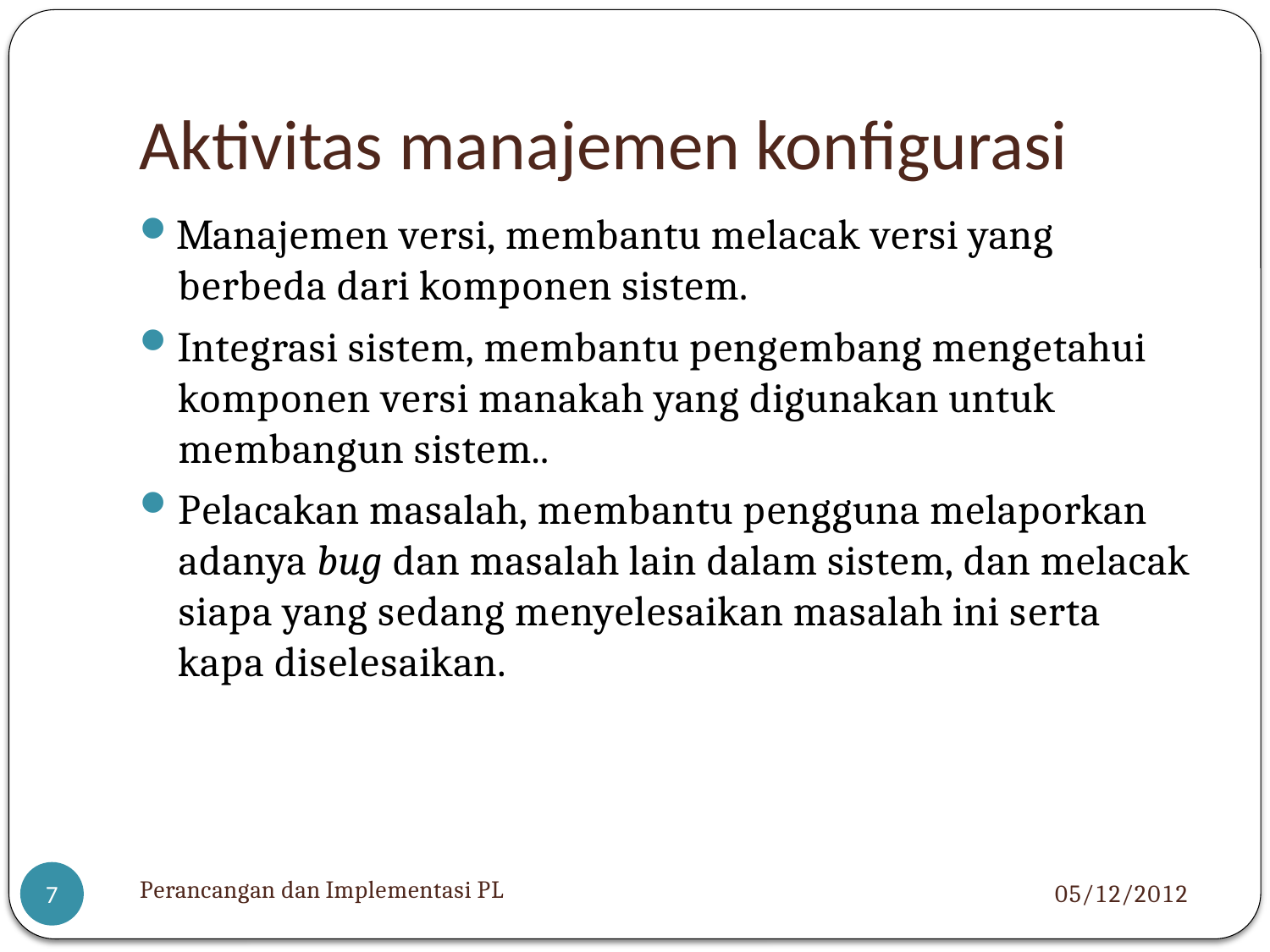

# Aktivitas manajemen konfigurasi
Manajemen versi, membantu melacak versi yang berbeda dari komponen sistem.
Integrasi sistem, membantu pengembang mengetahui komponen versi manakah yang digunakan untuk membangun sistem..
Pelacakan masalah, membantu pengguna melaporkan adanya bug dan masalah lain dalam sistem, dan melacak siapa yang sedang menyelesaikan masalah ini serta kapa diselesaikan.
Perancangan dan Implementasi PL
05/12/2012
7